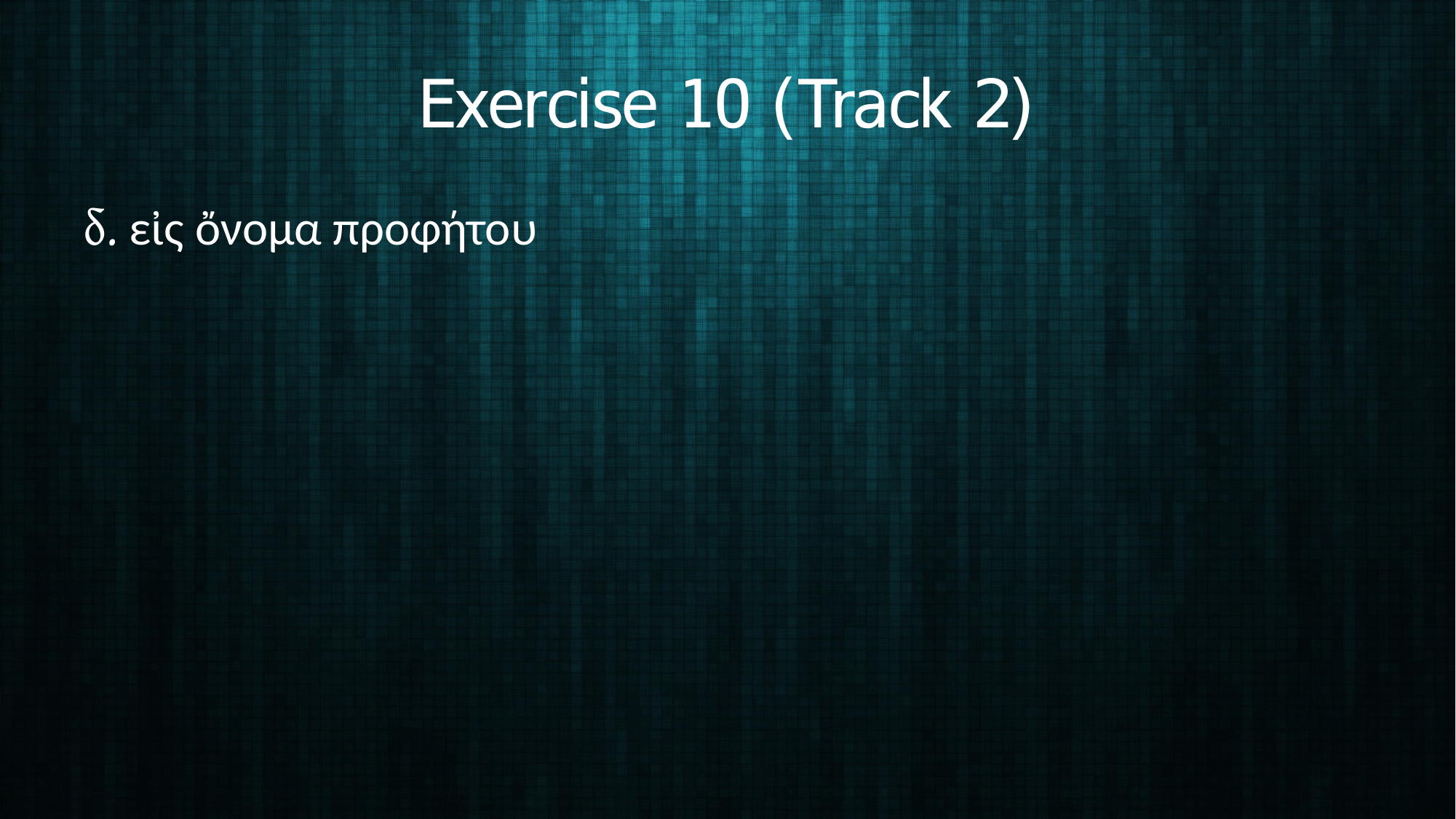

# Exercise 10 (Track 2)
δ. εἰς ὄνομα προφήτου